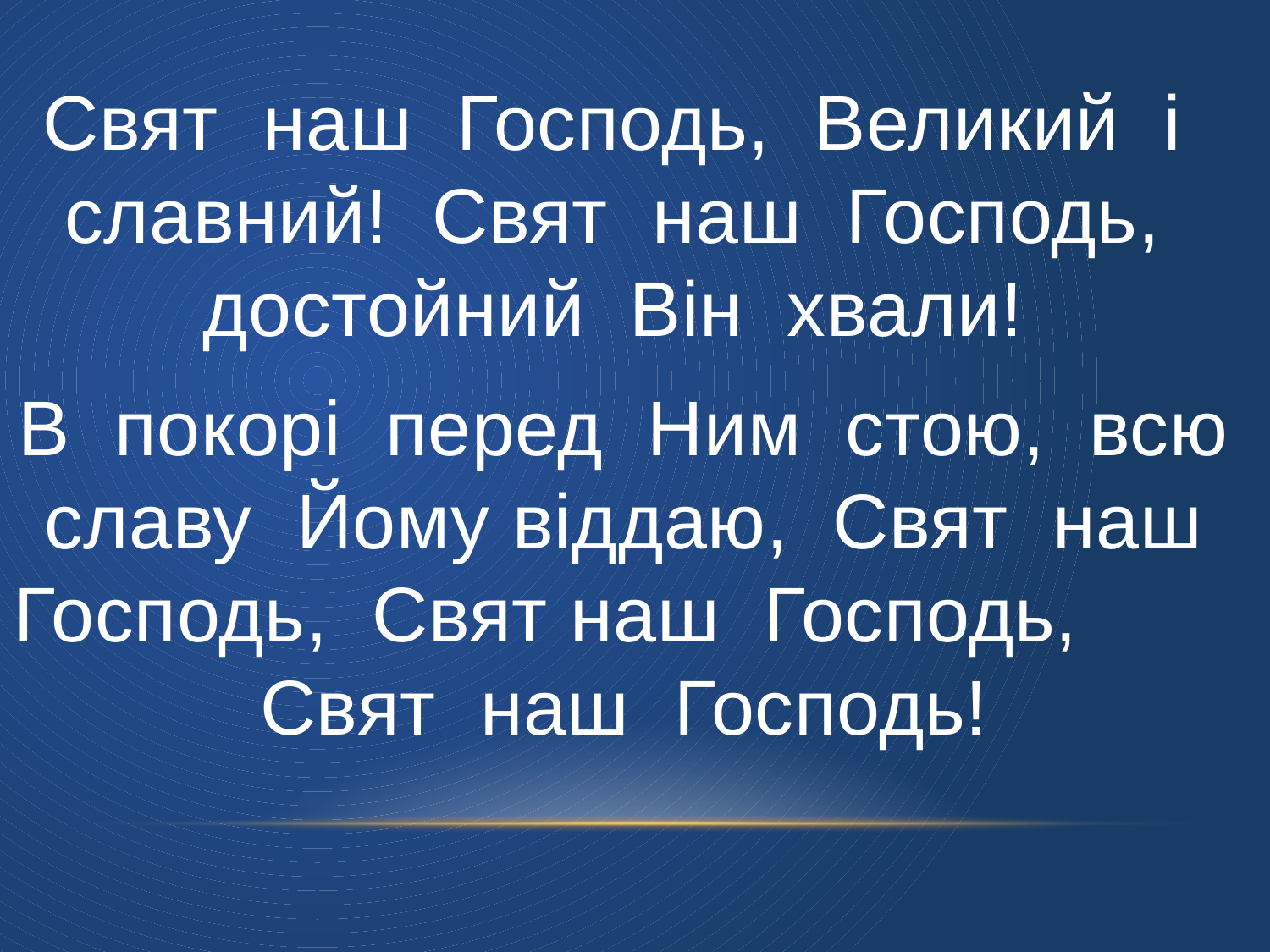

Свят  наш  Господь,  Великий  і  славний!  Свят  наш  Господь,  достойний  Він  хвали!
В  покорі  перед  Ним  стою,  всю  славу  Йому віддаю,  Свят  наш  Господь,  Свят наш  Господь,        Свят  наш  Господь!